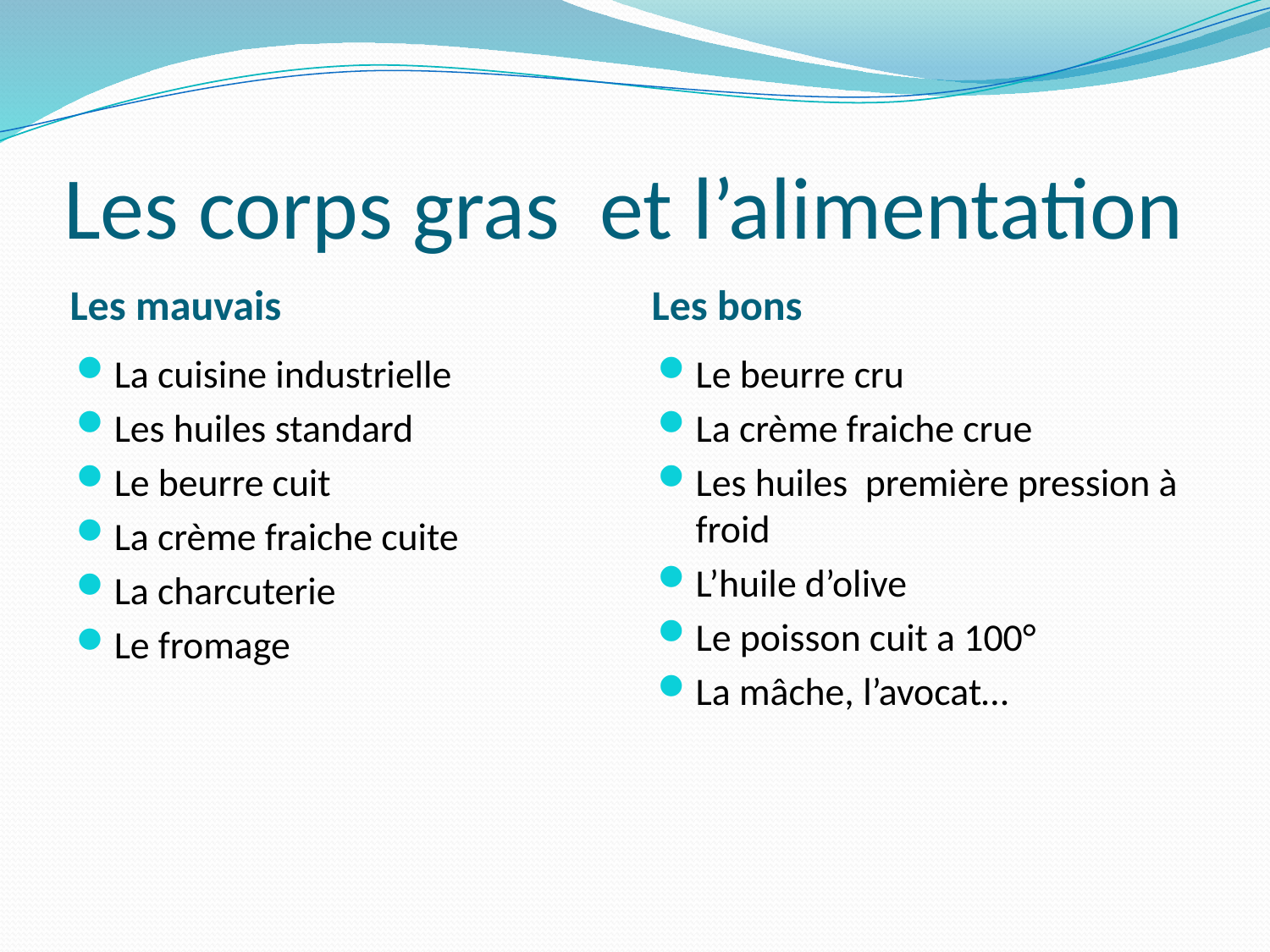

# Les corps gras  et l’alimentation
Les mauvais
Les bons
La cuisine industrielle
Les huiles standard
Le beurre cuit
La crème fraiche cuite
La charcuterie
Le fromage
Le beurre cru
La crème fraiche crue
Les huiles  première pression à froid
L’huile d’olive
Le poisson cuit a 100°
La mâche, l’avocat…